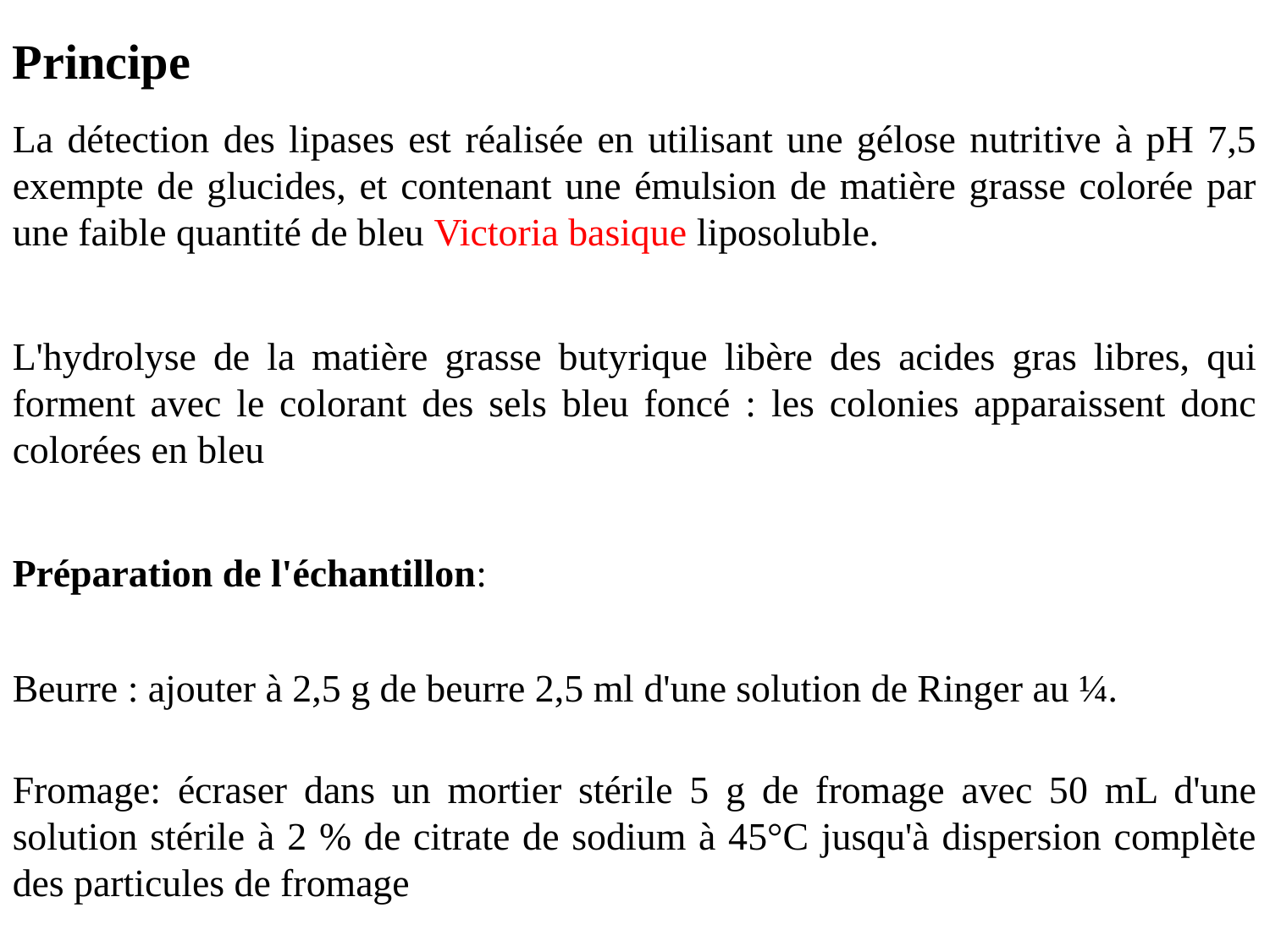

Principe
La détection des lipases est réalisée en utilisant une gélose nutritive à pH 7,5 exempte de glucides, et contenant une émulsion de matière grasse colorée par une faible quantité de bleu Victoria basique liposoluble.
L'hydrolyse de la matière grasse butyrique libère des acides gras libres, qui forment avec le colorant des sels bleu foncé : les colonies apparaissent donc colorées en bleu
Préparation de l'échantillon:
Beurre : ajouter à 2,5 g de beurre 2,5 ml d'une solution de Ringer au ¼.
Fromage: écraser dans un mortier stérile 5 g de fromage avec 50 mL d'une solution stérile à 2 % de citrate de sodium à 45°C jusqu'à dispersion complète des particules de fromage